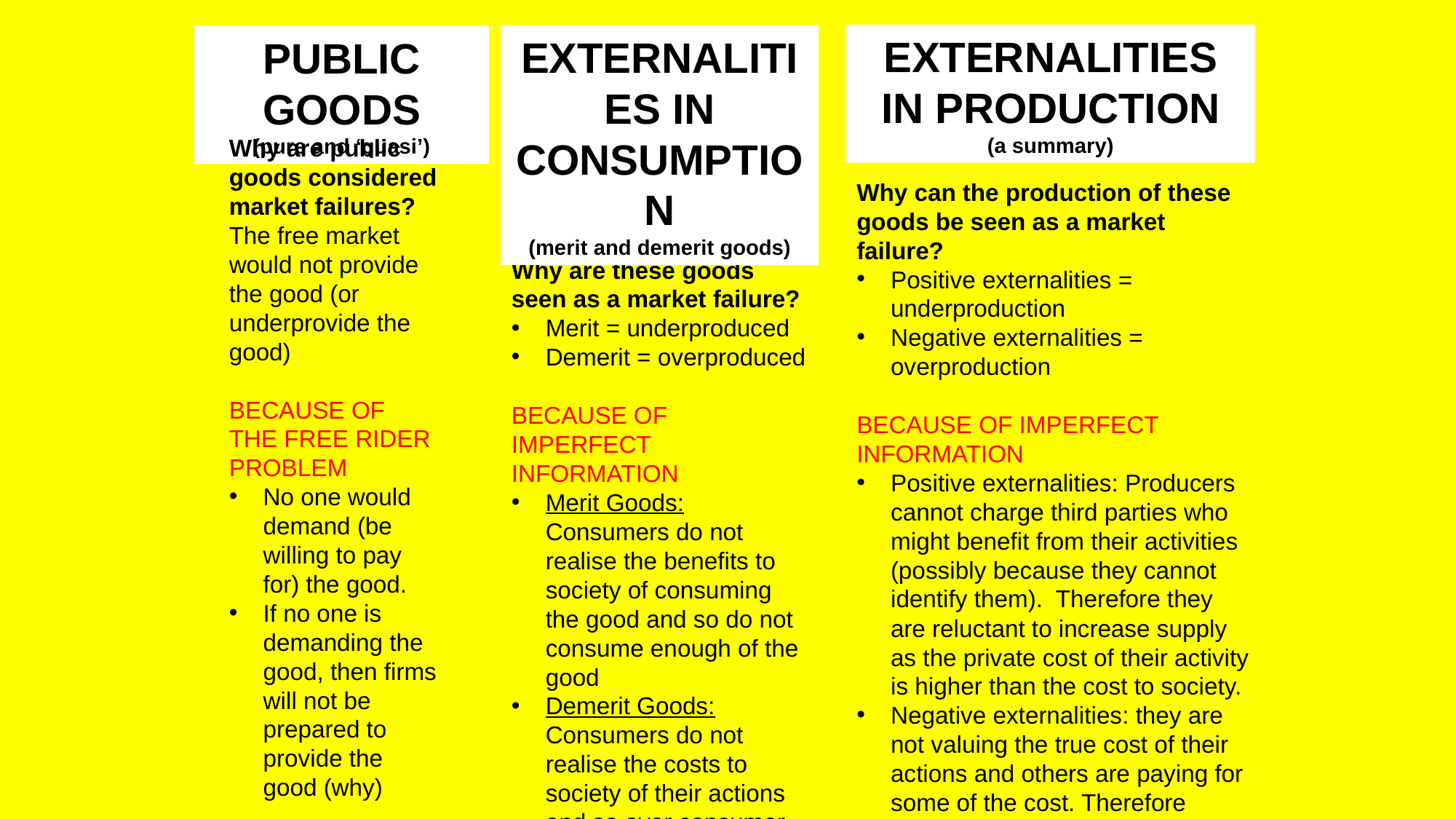

EXTERNALITIES IN PRODUCTION
(a summary)
EXTERNALITIES IN CONSUMPTION
(merit and demerit goods)
PUBLIC GOODS
(pure and ‘quasi’)
Why are public goods considered market failures?
The free market would not provide the good (or underprovide the good)

BECAUSE OF THE FREE RIDER PROBLEM
No one would demand (be willing to pay for) the good.
If no one is demanding the good, then firms will not be prepared to provide the good (why)

Why can the production of these goods be seen as a market failure?
Positive externalities = underproduction
Negative externalities = overproduction

BECAUSE OF IMPERFECT INFORMATION
Positive externalities: Producers cannot charge third parties who might benefit from their activities (possibly because they cannot identify them).  Therefore they are reluctant to increase supply as the private cost of their activity is higher than the cost to society.
Negative externalities: they are not valuing the true cost of their actions and others are paying for some of the cost. Therefore production is too cheap and firms overproduce
Why are these goods seen as a market failure?
Merit = underproduced
Demerit = overproduced

BECAUSE OF IMPERFECT INFORMATION
Merit Goods: Consumers do not realise the benefits to society of consuming the good and so do not consume enough of the good
Demerit Goods: Consumers do not realise the costs to society of their actions and so over consumer the good